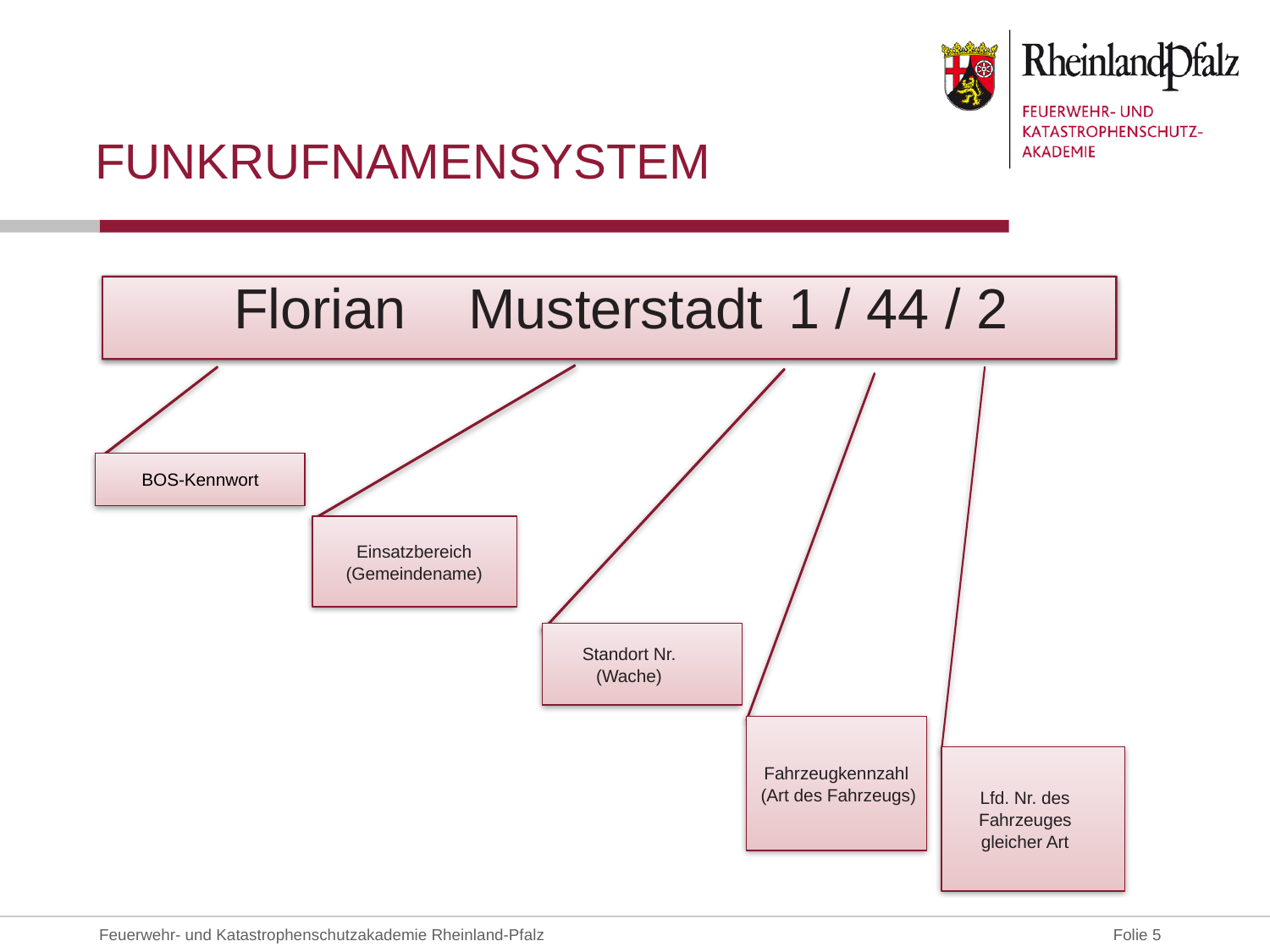

# Funkrufnamensystem

Florian	Musterstadt	1 / 44 / 2

BOS-Kennwort
Einsatzbereich (Gemeindename)
Standort Nr. (Wache)
Fahrzeugkennzahl
 (Art des Fahrzeugs)
Lfd. Nr. des Fahrzeuges gleicher Art